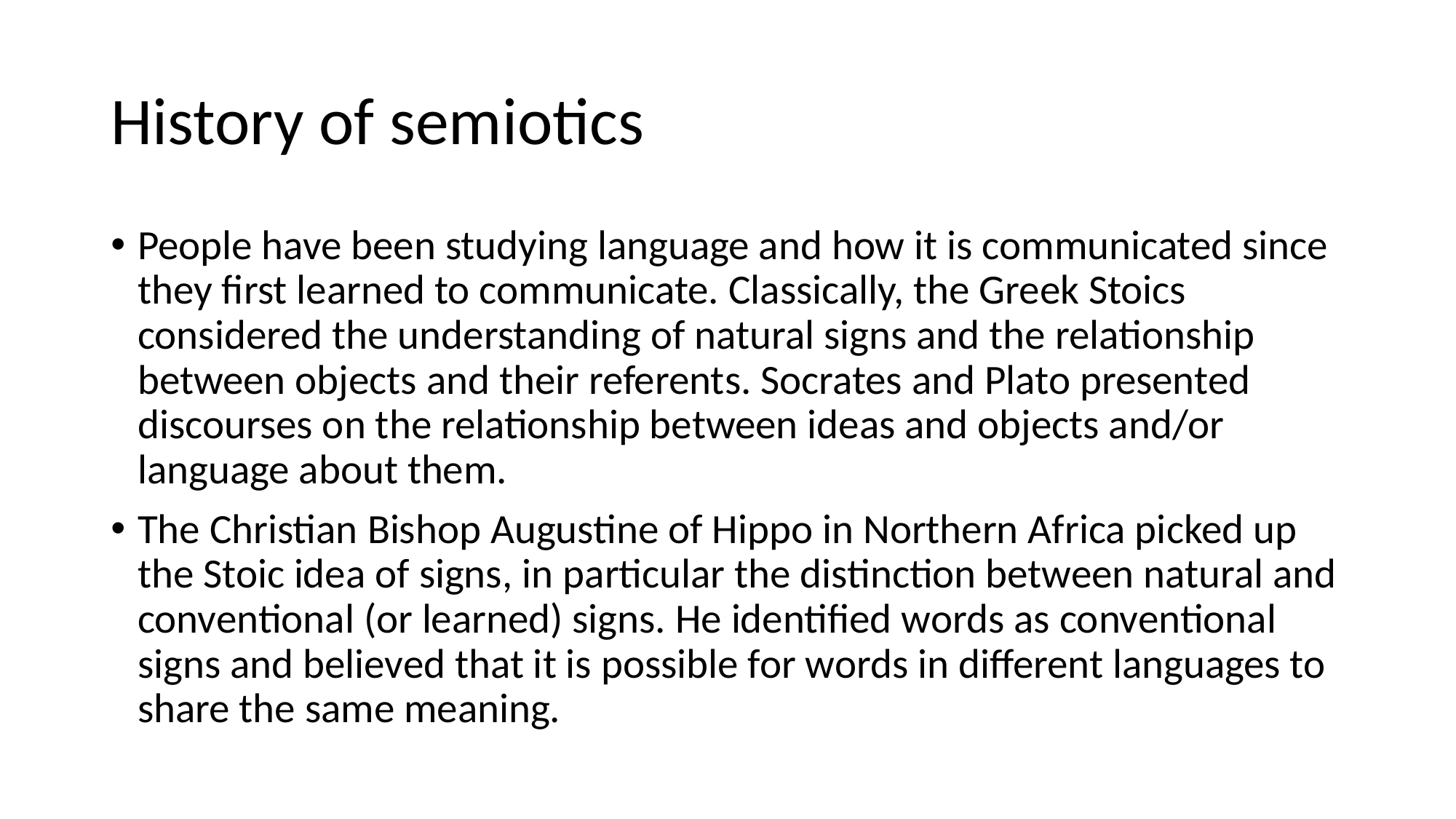

# History of semiotics
People have been studying language and how it is communicated since they first learned to communicate. Classically, the Greek Stoics considered the understanding of natural signs and the relationship between objects and their referents. Socrates and Plato presented discourses on the relationship between ideas and objects and/or language about them.
The Christian Bishop Augustine of Hippo in Northern Africa picked up the Stoic idea of signs, in particular the distinction between natural and conventional (or learned) signs. He identified words as conventional signs and believed that it is possible for words in different languages to share the same meaning.